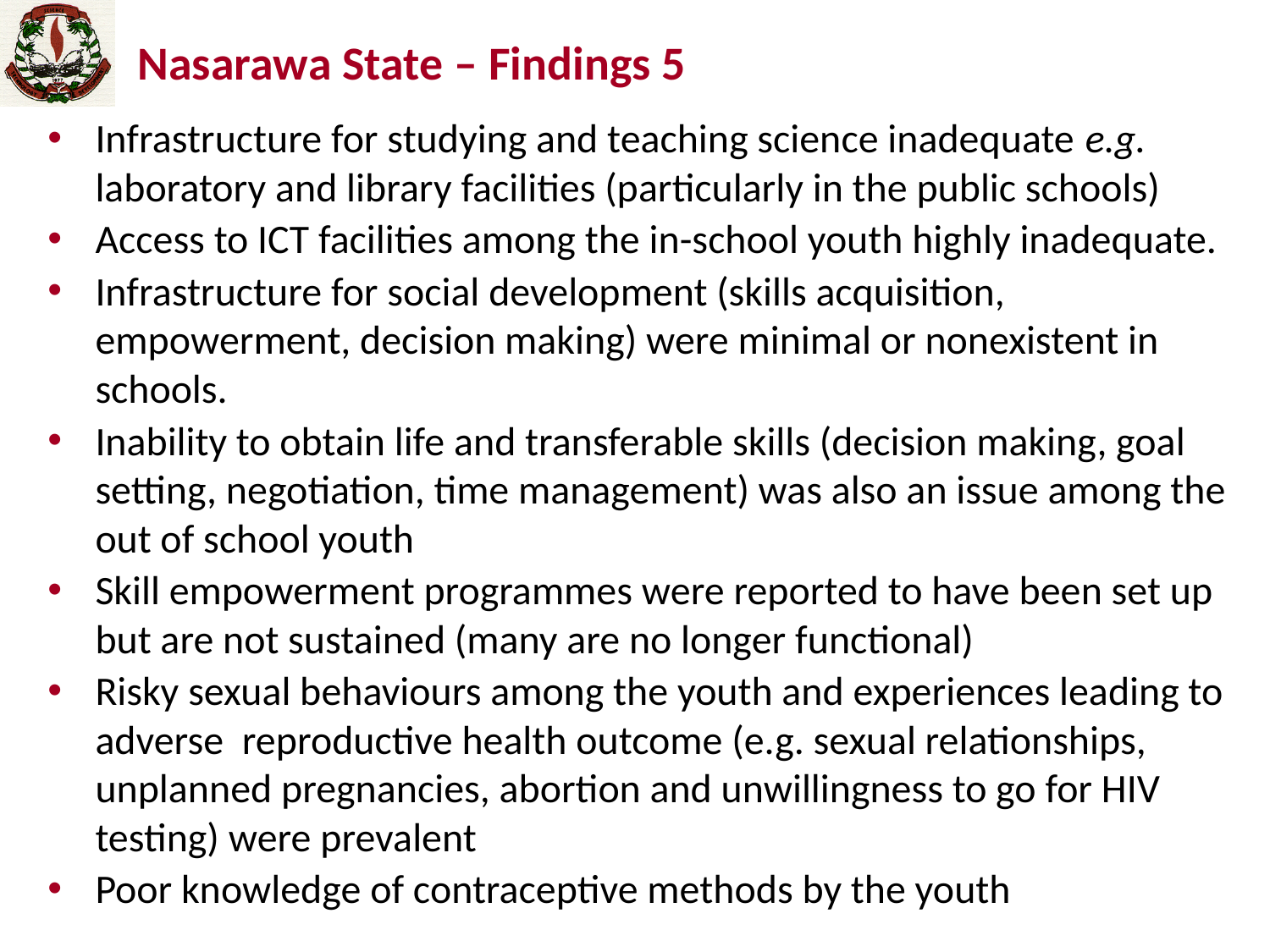

# Nasarawa State – Findings 5
Infrastructure for studying and teaching science inadequate e.g. laboratory and library facilities (particularly in the public schools)
Access to ICT facilities among the in-school youth highly inadequate.
Infrastructure for social development (skills acquisition, empowerment, decision making) were minimal or nonexistent in schools.
Inability to obtain life and transferable skills (decision making, goal setting, negotiation, time management) was also an issue among the out of school youth
Skill empowerment programmes were reported to have been set up but are not sustained (many are no longer functional)
Risky sexual behaviours among the youth and experiences leading to adverse  reproductive health outcome (e.g. sexual relationships, unplanned pregnancies, abortion and unwillingness to go for HIV testing) were prevalent
Poor knowledge of contraceptive methods by the youth